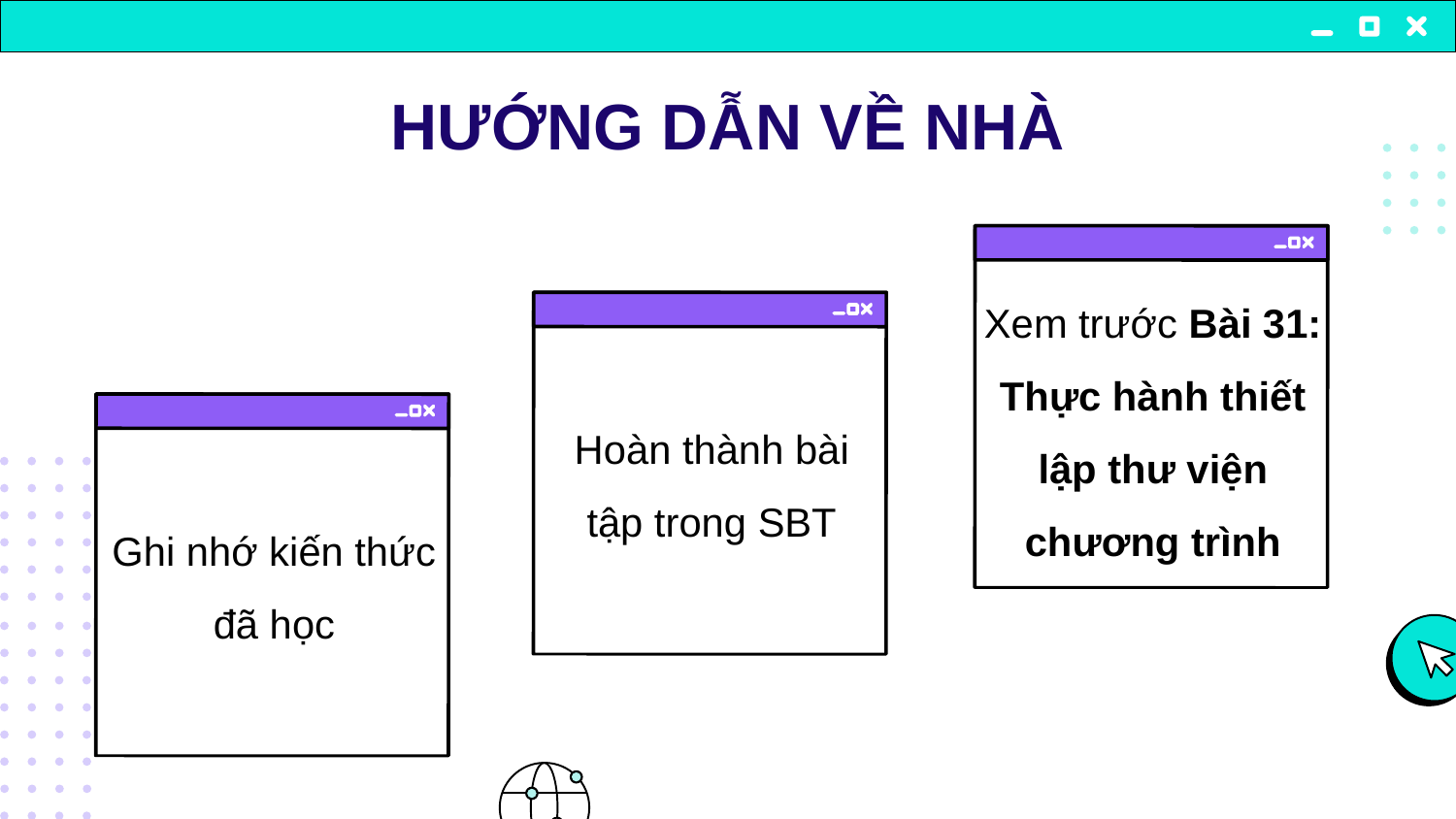

# HƯỚNG DẪN VỀ NHÀ

Xem trước Bài 31: Thực hành thiết lập thư viện chương trình

Hoàn thành bài tập trong SBT

Ghi nhớ kiến thức đã học